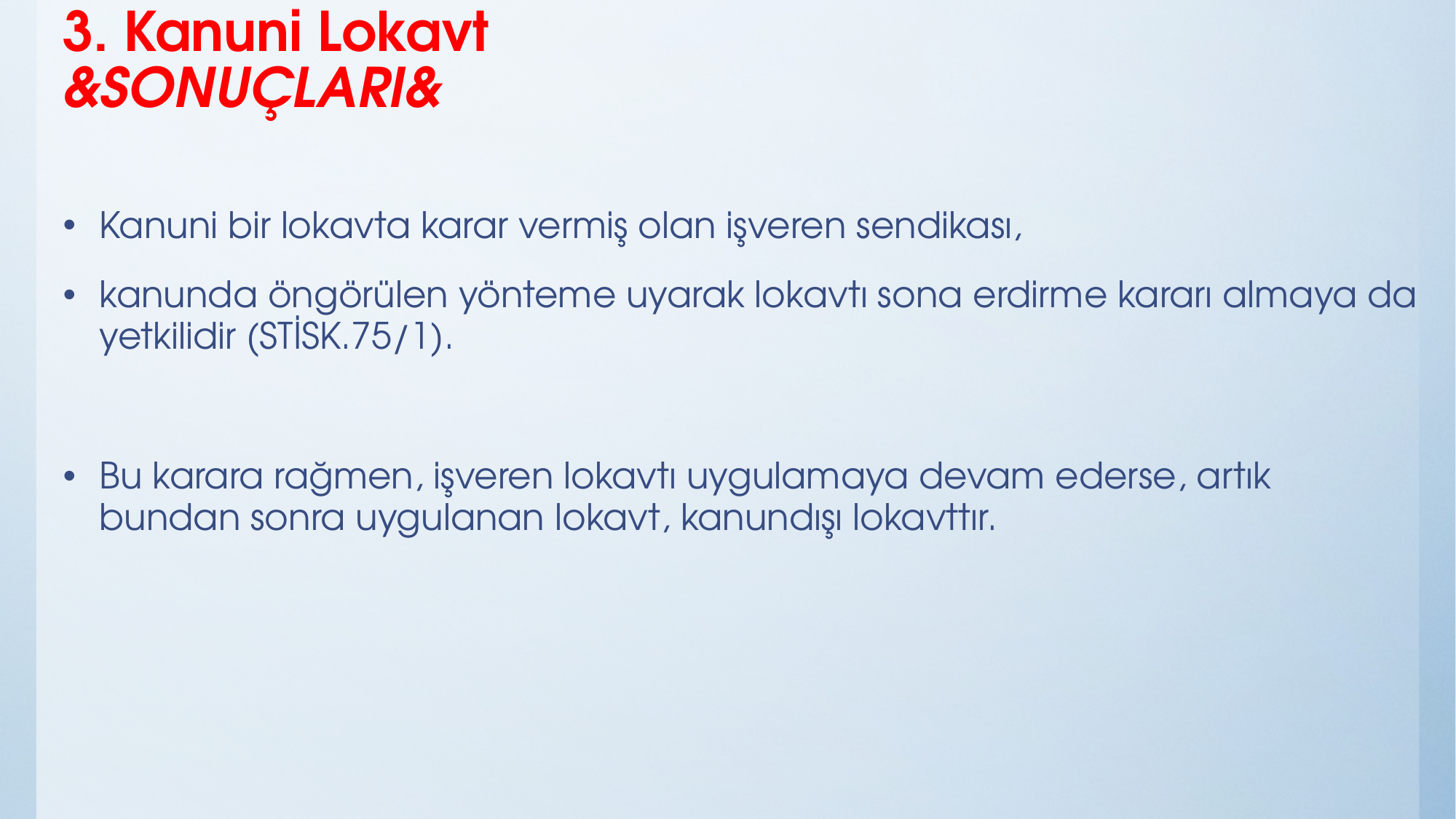

# 3. Kanuni Lokavt &SONUÇLARI&

Kanuni bir lokavta karar vermiş olan işveren sendikası,
kanunda öngörülen yönteme uyarak lokavtı sona erdirme kararı almaya da yetkilidir (STİSK.75/1).

Bu karara rağmen, işveren lokavtı uygulamaya devam ederse, artık bundan sonra uygulanan lokavt, kanundışı lokavttır.